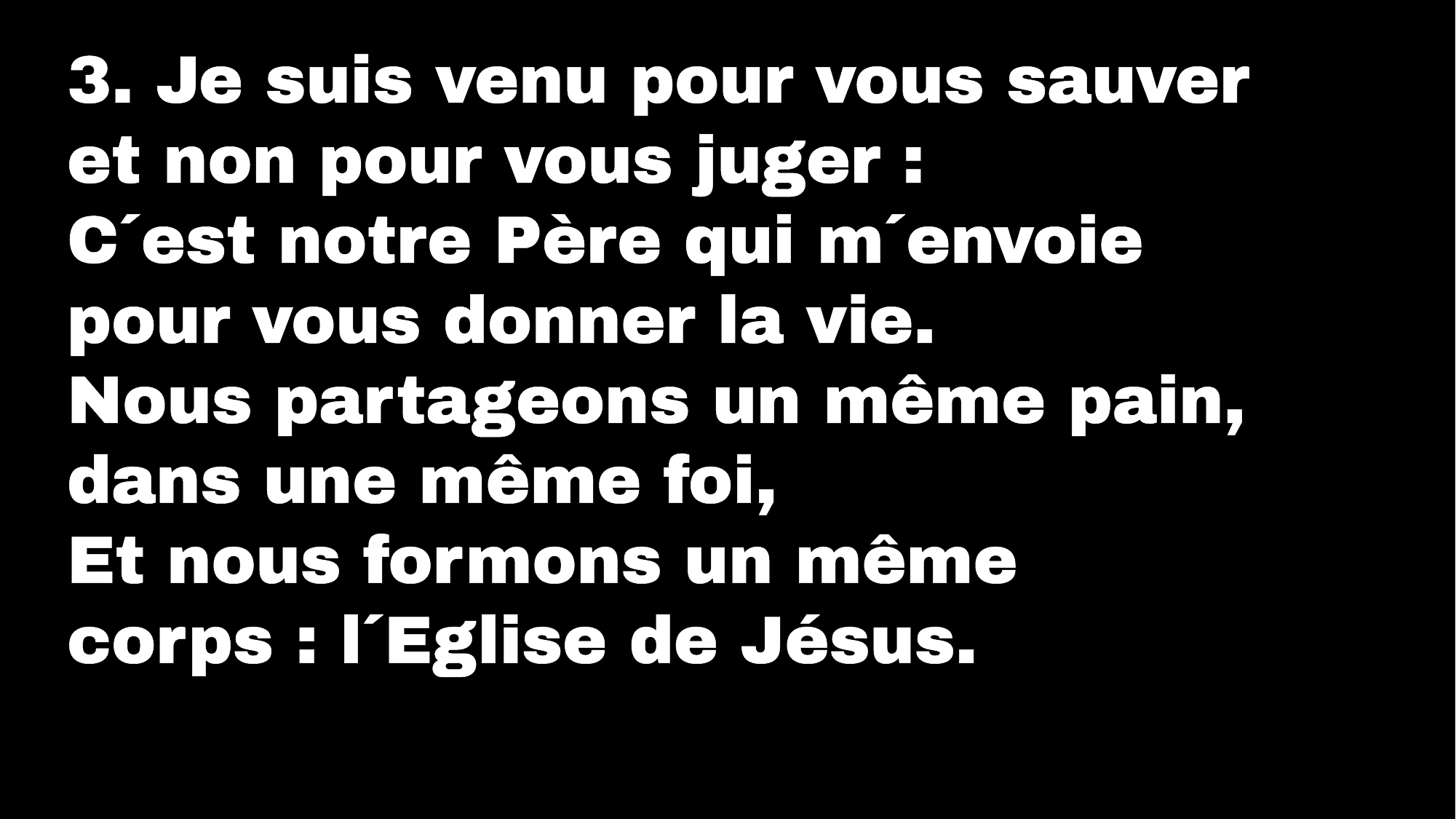

3. Je suis venu pour vous sauver et non pour vous juger :
C´est notre Père qui m´envoie pour vous donner la vie.
Nous partageons un même pain, dans une même foi,
Et nous formons un même corps : l´Eglise de Jésus.